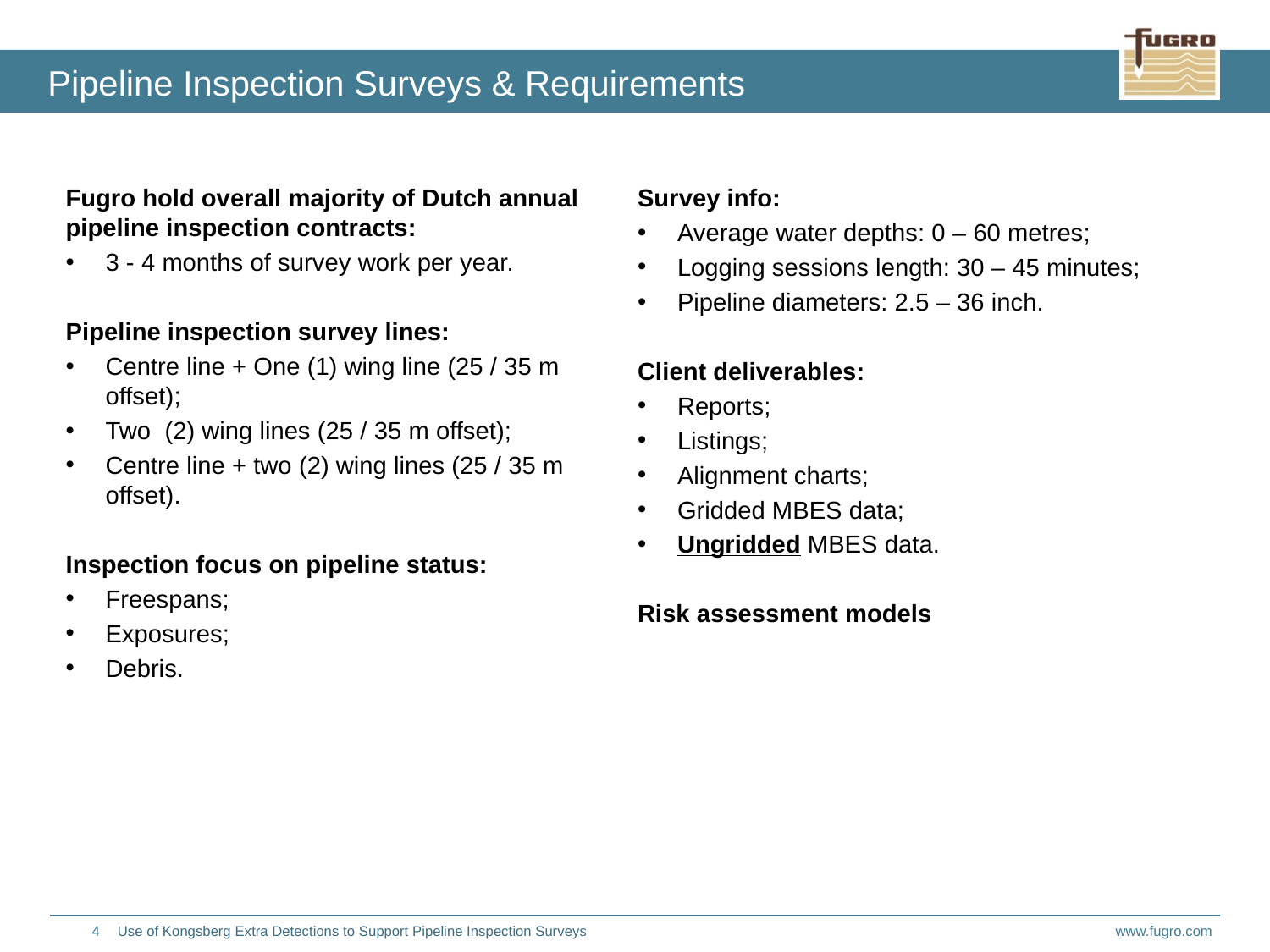

# Pipeline Inspection Surveys & Requirements
Fugro hold overall majority of Dutch annual pipeline inspection contracts:
3 - 4 months of survey work per year.

Pipeline inspection survey lines:
Centre line + One (1) wing line (25 / 35 m offset);
Two  (2) wing lines (25 / 35 m offset);
Centre line + two (2) wing lines (25 / 35 m offset).

Inspection focus on pipeline status:
Freespans;
Exposures;
Debris.

Survey info:
Average water depths: 0 – 60 metres;
Logging sessions length: 30 – 45 minutes;
Pipeline diameters: 2.5 – 36 inch.

Client deliverables:
Reports;
Listings;
Alignment charts;
Gridded MBES data;
Ungridded MBES data.

Risk assessment models

Use of Kongsberg Extra Detections to Support Pipeline Inspection Surveys